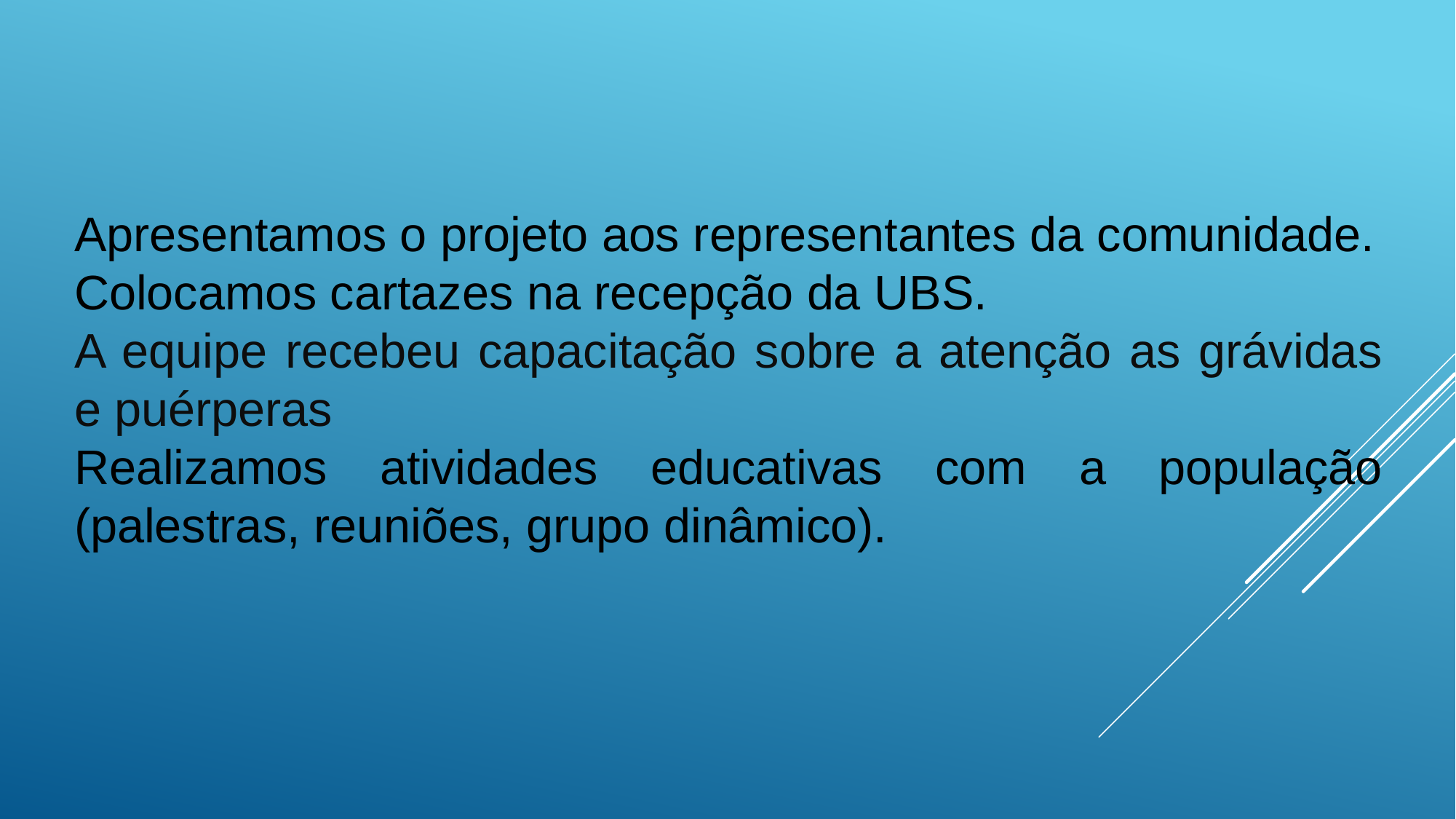

Apresentamos o projeto aos representantes da comunidade.
Colocamos cartazes na recepção da UBS.
A equipe recebeu capacitação sobre a atenção as grávidas e puérperas
Realizamos atividades educativas com a população (palestras, reuniões, grupo dinâmico).